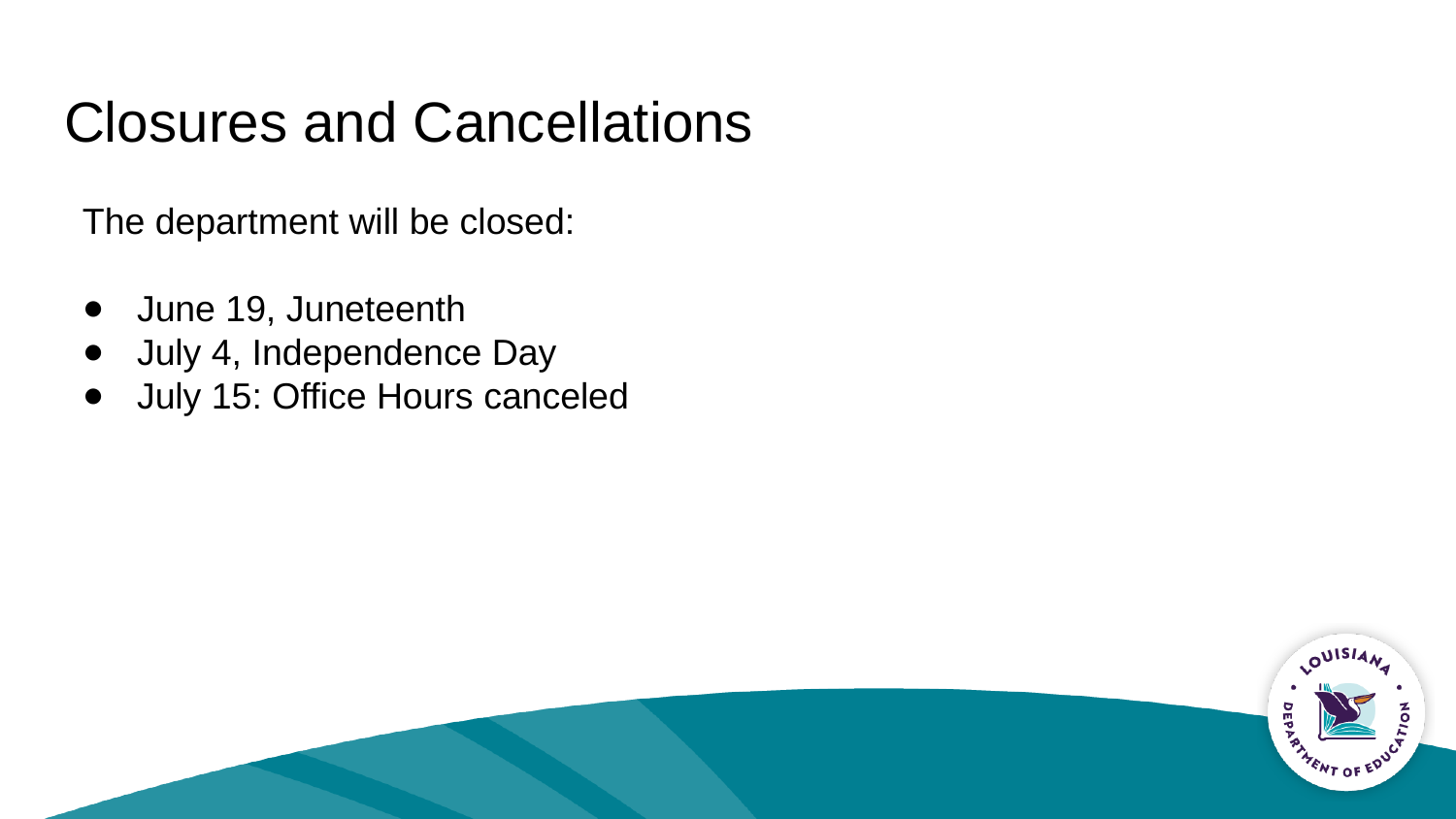

# Closures and Cancellations
The department will be closed:

June 19, Juneteenth
July 4, Independence Day
July 15: Office Hours canceled